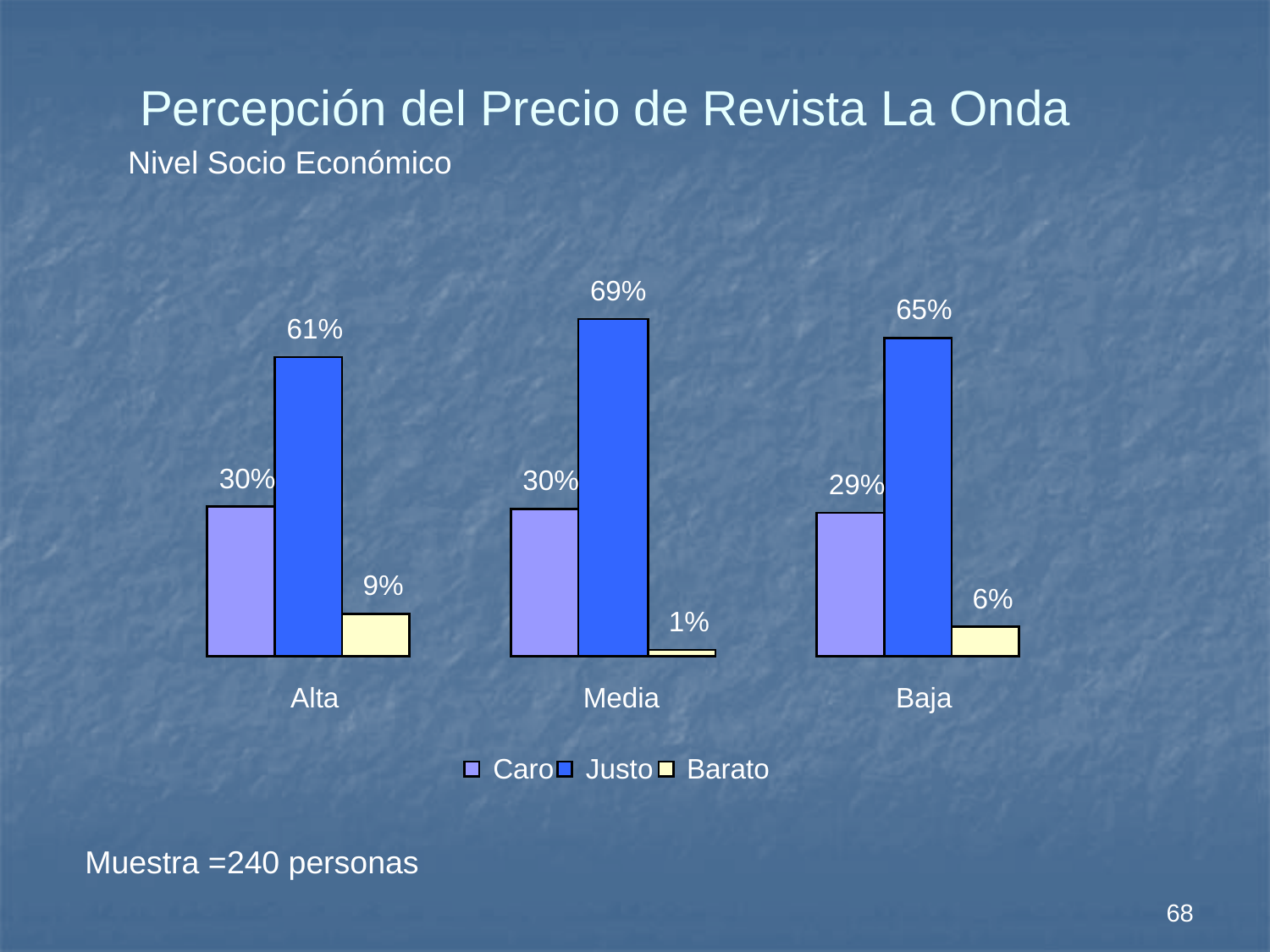

Percepción del Precio de Revista La Onda
Nivel Socio Económico

69%
65%
61%

30%
30%
29%

9%
6%
1%

Alta
Media
Baja
Caro
Justo
Barato

Muestra =240 personas
68